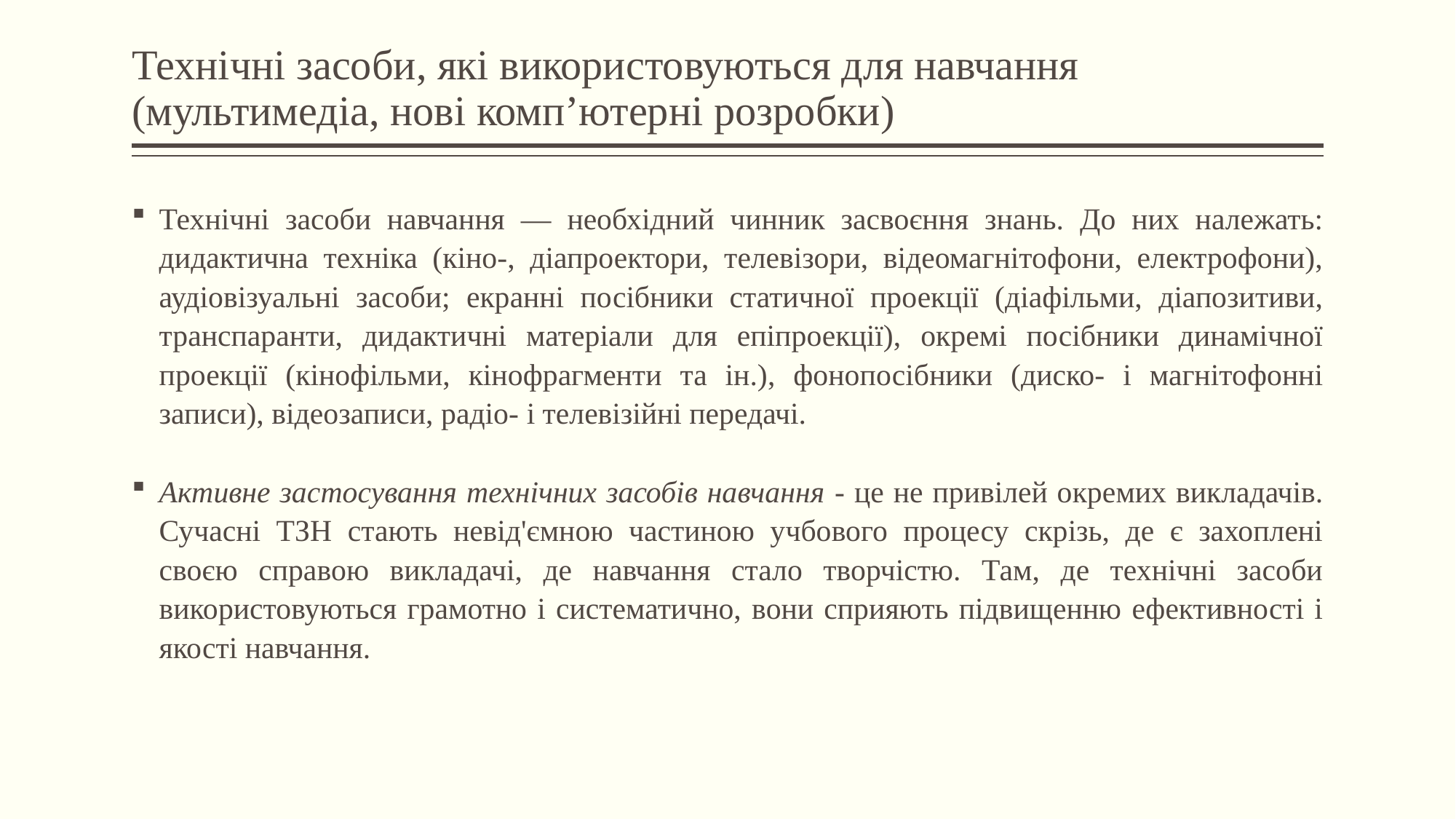

# Технічні засоби, які використовуються для навчання (мультимедіа, нові комп’ютерні розробки)
Технічні засоби навчання — необхідний чинник засвоєння знань. До них належать: дидактична техніка (кіно-, діапроектори, телевізори, відеомагнітофони, електрофони), аудіовізуальні засоби; екранні посібники статичної проекції (діафільми, діапозитиви, транспаранти, дидактичні матеріали для епіпроекції), окремі посібники динамічної проекції (кінофільми, кінофрагменти та ін.), фонопосібники (диско- і магнітофонні записи), відеозаписи, радіо- і телевізійні передачі.
Активне застосування технічних засобів навчання - це не привілей окремих викладачів. Сучасні ТЗН стають невід'ємною частиною учбового процесу скрізь, де є захоплені своєю справою викладачі, де навчання стало творчістю. Там, де технічні засоби використовуються грамотно і систематично, вони сприяють підвищенню ефективності і якості навчання.